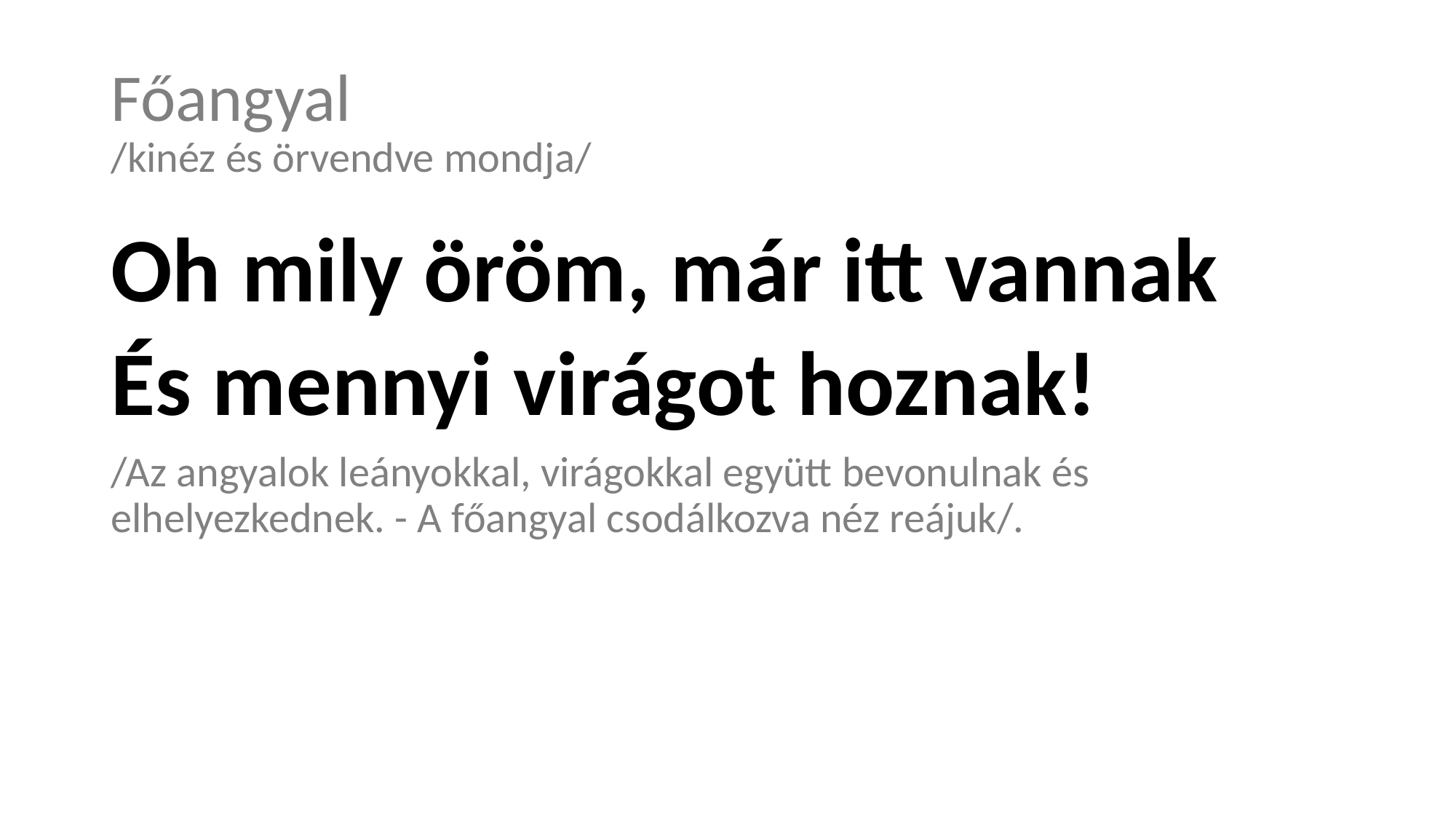

# Főangyal  /kinéz és örvendve mondja/
Oh mily öröm, már itt vannak
És mennyi virágot hoznak!
/Az angyalok leányokkal, virágokkal együtt bevonulnak és elhelyezkednek. - A főangyal csodálkozva néz reájuk/.